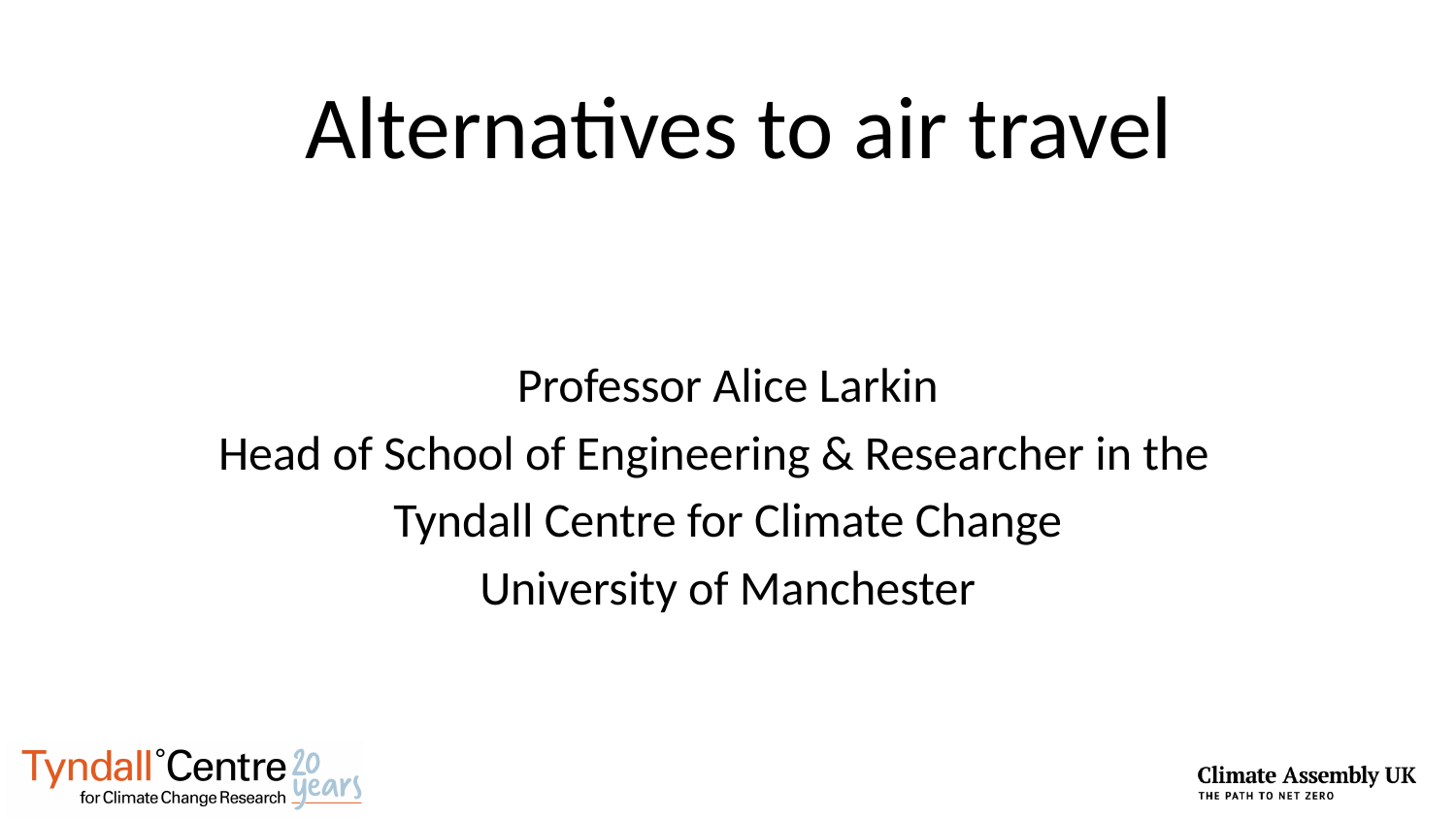

# Alternatives to air travel

Professor Alice Larkin
Head of School of Engineering & Researcher in the
Tyndall Centre for Climate Change
University of Manchester